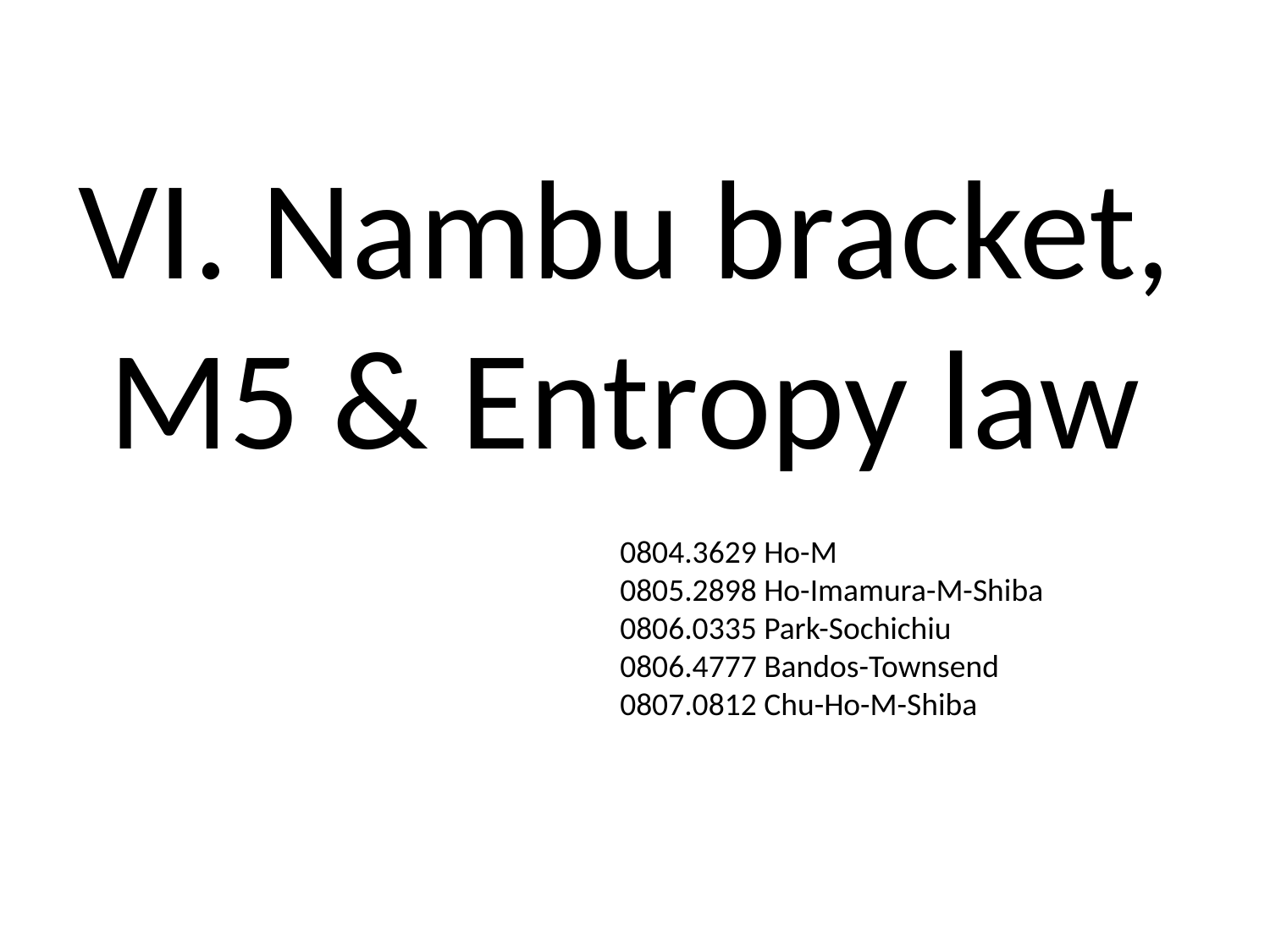

# VI. Nambu bracket, M5 & Entropy law
0804.3629 Ho-M
0805.2898 Ho-Imamura-M-Shiba
0806.0335 Park-Sochichiu
0806.4777 Bandos-Townsend
0807.0812 Chu-Ho-M-Shiba